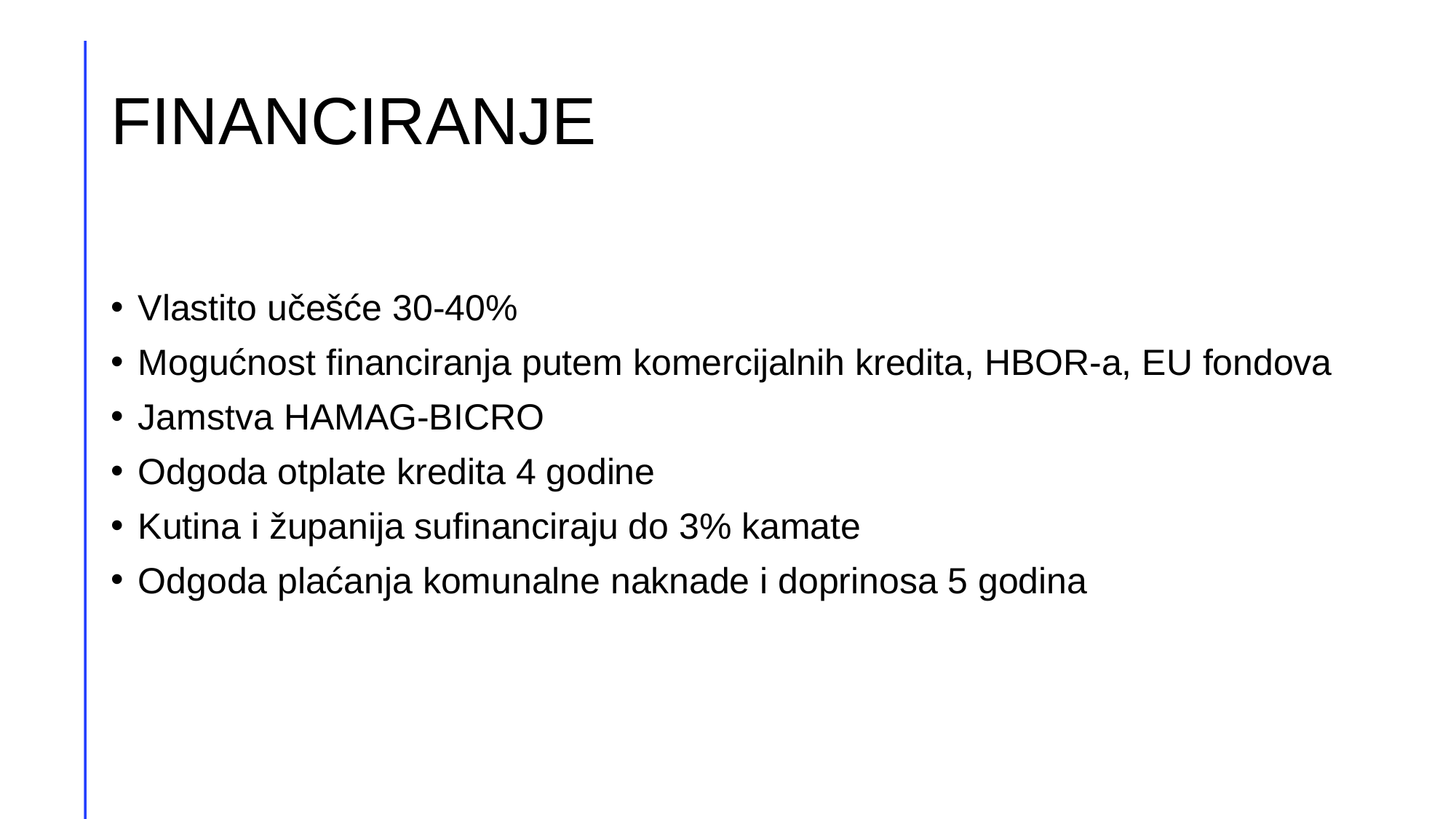

# FINANCIRANJE

Vlastito učešće 30-40%
Mogućnost financiranja putem komercijalnih kredita, HBOR-a, EU fondova
Jamstva HAMAG-BICRO
Odgoda otplate kredita 4 godine
Kutina i županija sufinanciraju do 3% kamate
Odgoda plaćanja komunalne naknade i doprinosa 5 godina